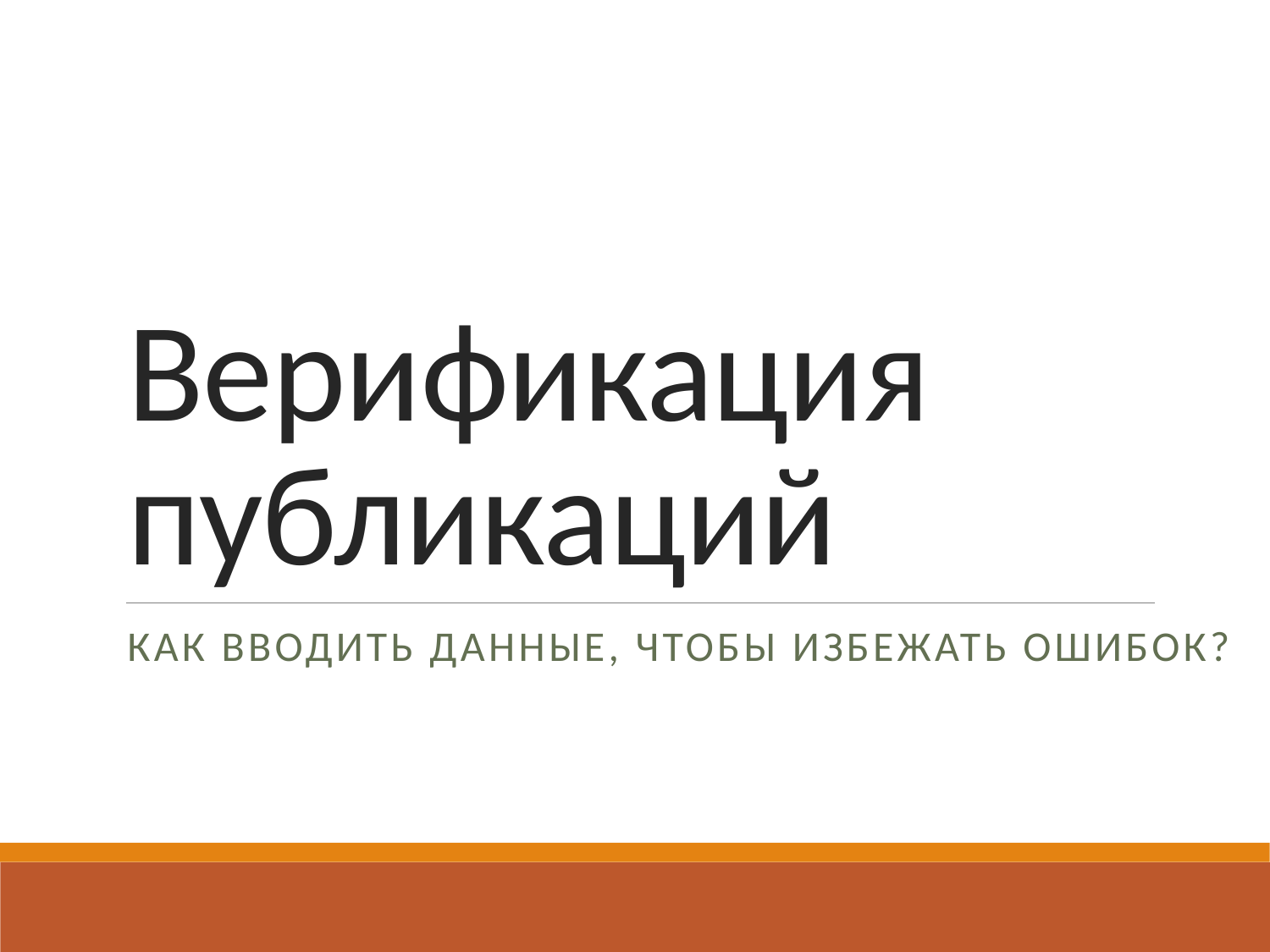

# Верификация публикаций
Как вводить данные, чтобы избежать ошибок?